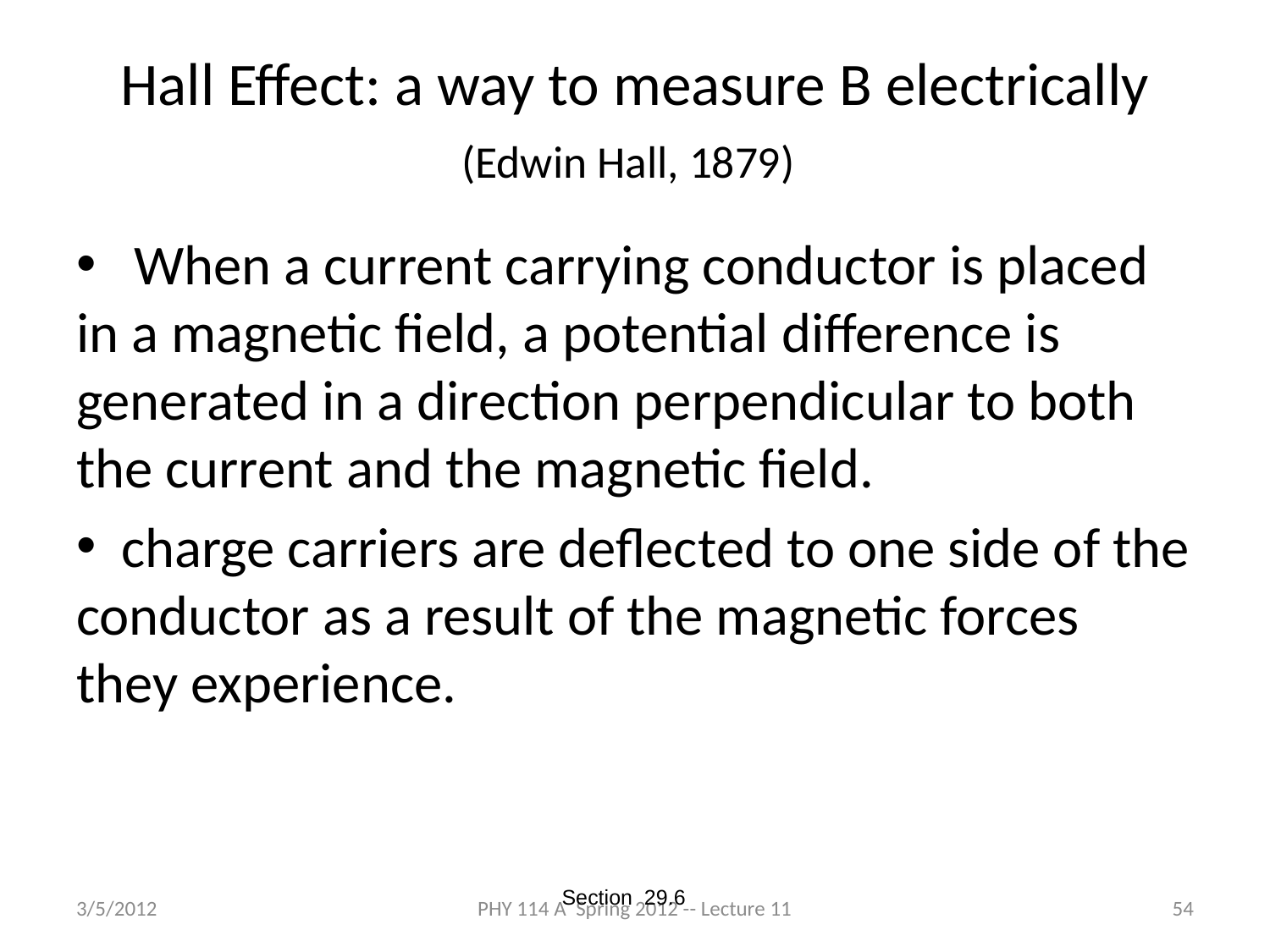

# Hall Effect: a way to measure B electrically (Edwin Hall, 1879)
   When a current carrying conductor is placed in a magnetic field, a potential difference is generated in a direction perpendicular to both the current and the magnetic field.
  charge carriers are deflected to one side of the conductor as a result of the magnetic forces they experience.

Section  29.6
3/5/2012
PHY 114 A  Spring 2012 -- Lecture 11
54